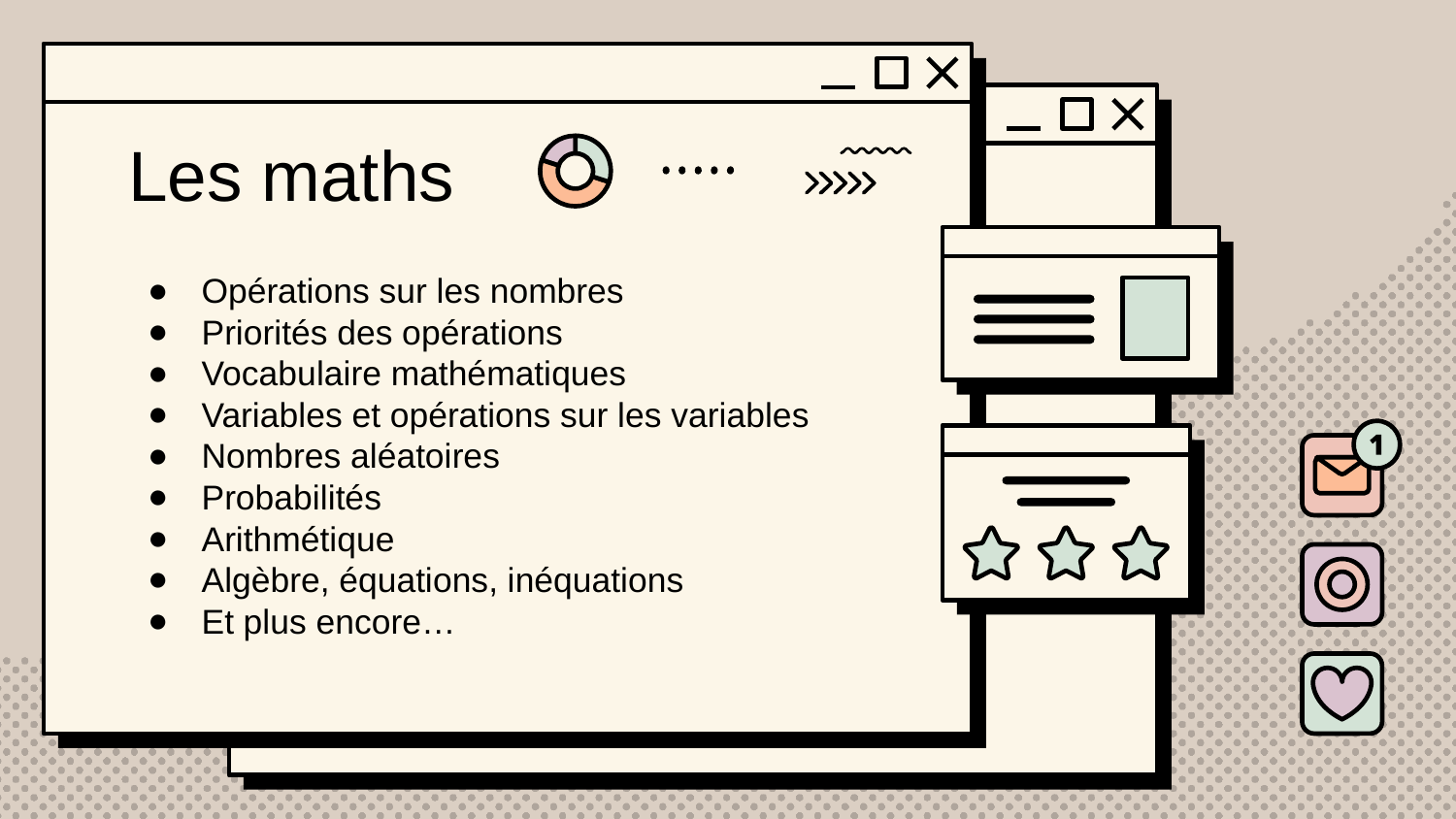

# Les maths

Opérations sur les nombres
Priorités des opérations
Vocabulaire mathématiques
Variables et opérations sur les variables
Nombres aléatoires
Probabilités
Arithmétique
Algèbre, équations, inéquations
Et plus encore…